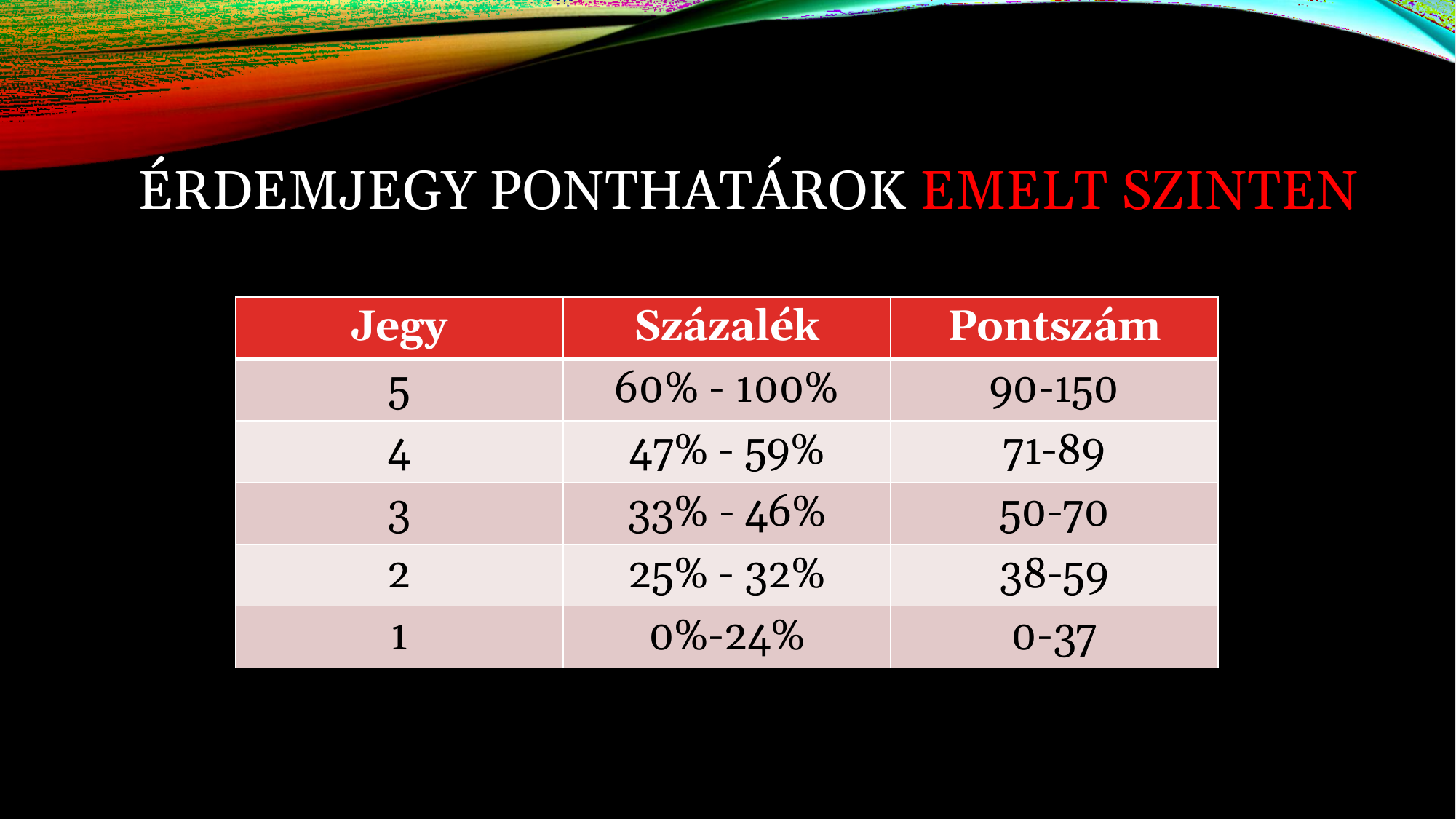

# ÉRDEMJEGY PONTHATÁROK EMELT SZINTEN
| Jegy | Százalék | Pontszám |
| --- | --- | --- |
| 5 | 60% - 100% | 90-150 |
| 4 | 47% - 59% | 71-89 |
| 3 | 33% - 46% | 50-70 |
| 2 | 25% - 32% | 38-59 |
| 1 | 0%-24% | 0-37 |